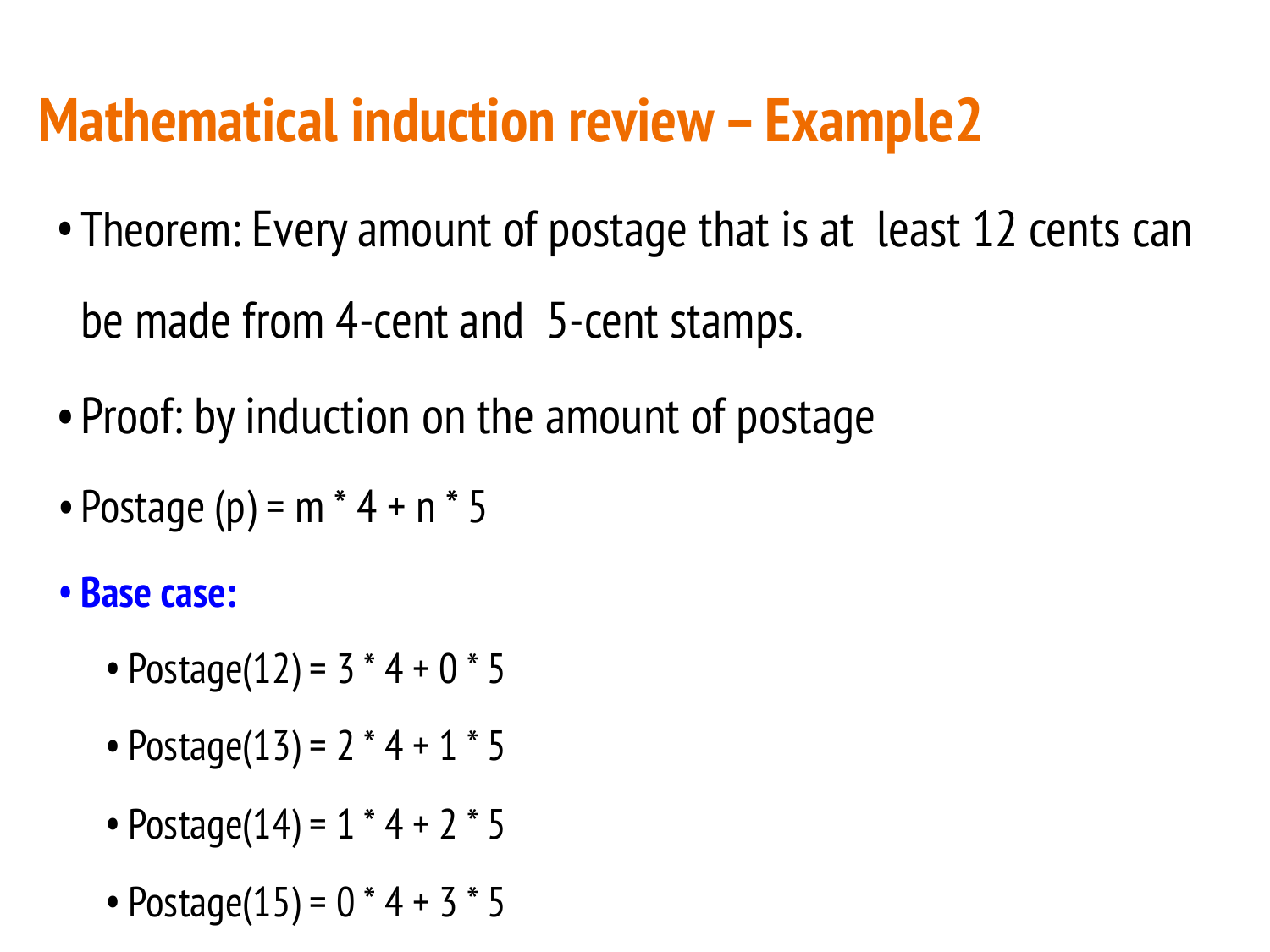

# Mathematical induction review – Example2
Theorem: Every amount of postage that is at  least 12 cents can be made from 4-cent and  5-cent stamps.
Proof: by induction on the amount of postage
Postage (p) = m * 4 + n * 5
Base case:
Postage(12) = 3 * 4 + 0 * 5
Postage(13) = 2 * 4 + 1 * 5
Postage(14) = 1 * 4 + 2 * 5
Postage(15) = 0 * 4 + 3 * 5